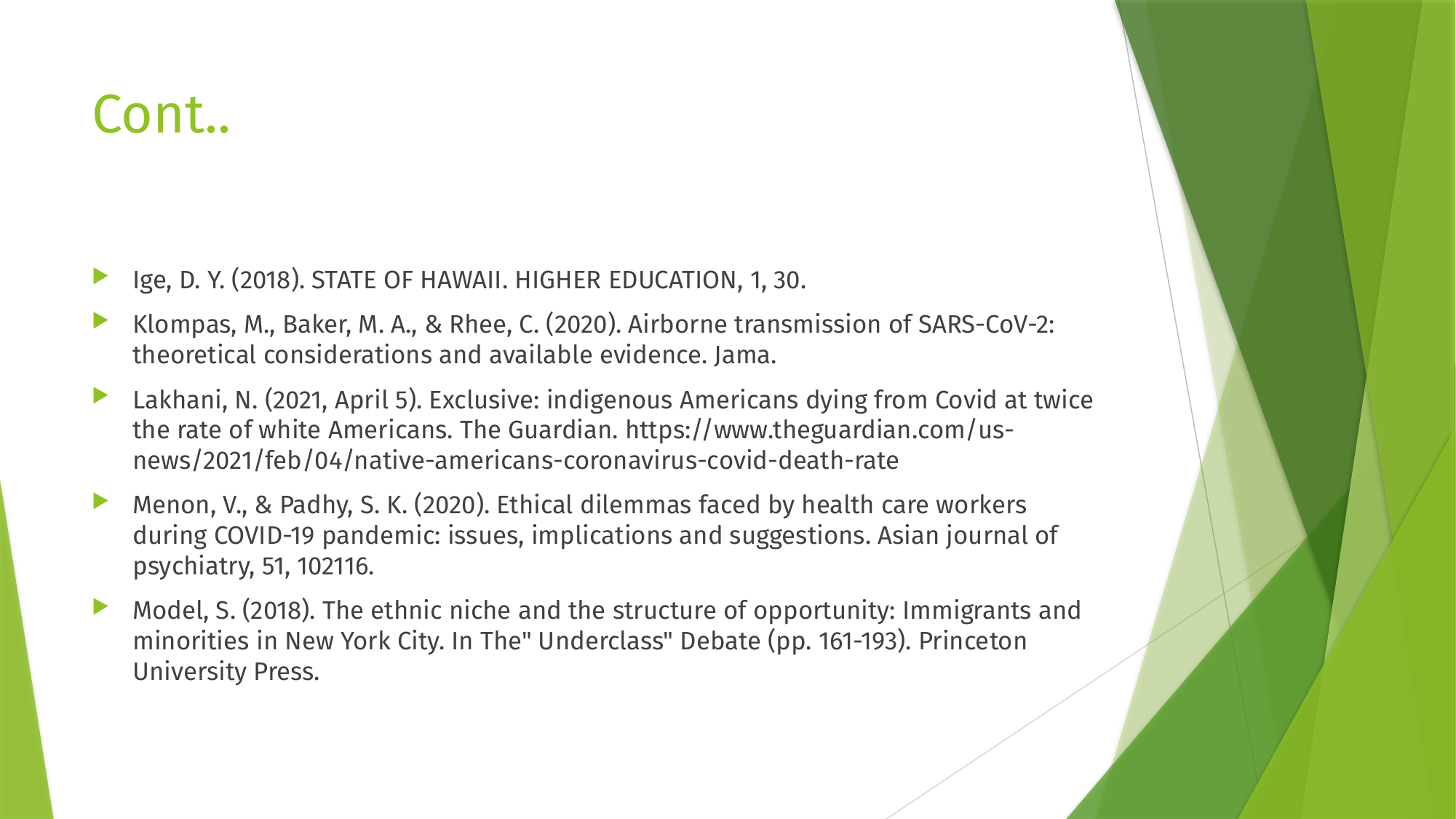

# Cont..
Ige, D. Y. (2018). STATE OF HAWAII. HIGHER EDUCATION, 1, 30.
Klompas, M., Baker, M. A., & Rhee, C. (2020). Airborne transmission of SARS-CoV-2: theoretical considerations and available evidence. Jama.
Lakhani, N. (2021, April 5). Exclusive: indigenous Americans dying from Covid at twice the rate of white Americans. The Guardian. https://www.theguardian.com/us-news/2021/feb/04/native-americans-coronavirus-covid-death-rate
Menon, V., & Padhy, S. K. (2020). Ethical dilemmas faced by health care workers during COVID-19 pandemic: issues, implications and suggestions. Asian journal of psychiatry, 51, 102116.
Model, S. (2018). The ethnic niche and the structure of opportunity: Immigrants and minorities in New York City. In The" Underclass" Debate (pp. 161-193). Princeton University Press.